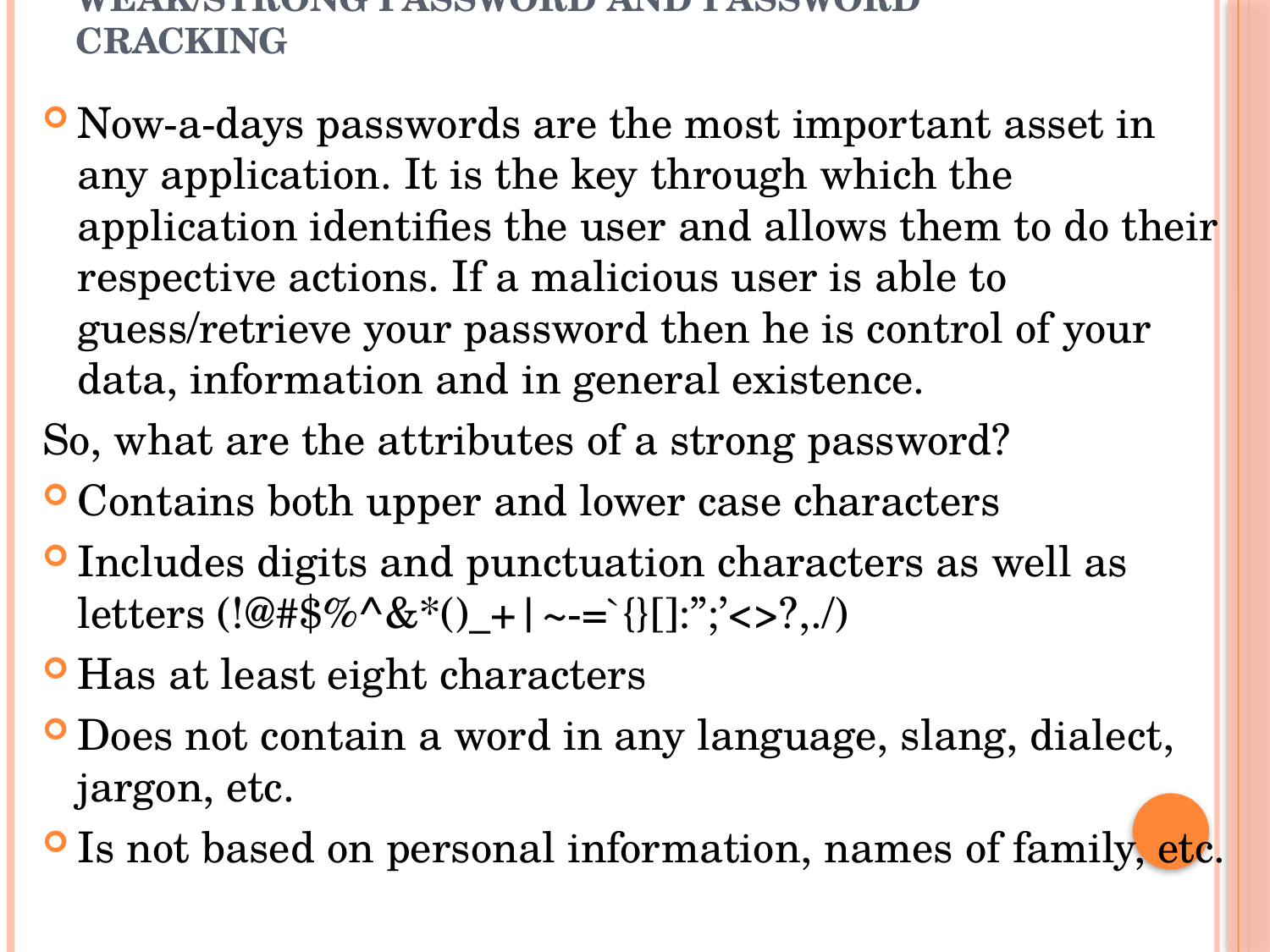

# Weak/Strong password and Password Cracking
Now-a-days passwords are the most important asset in any application. It is the key through which the application identifies the user and allows them to do their respective actions. If a malicious user is able to guess/retrieve your password then he is control of your data, information and in general existence.
So, what are the attributes of a strong password?
Contains both upper and lower case characters
Includes digits and punctuation characters as well as letters (!@#$%^&*()_+|~-=`{}[]:”;’<>?,./)
Has at least eight characters
Does not contain a word in any language, slang, dialect, jargon, etc.
Is not based on personal information, names of family, etc.